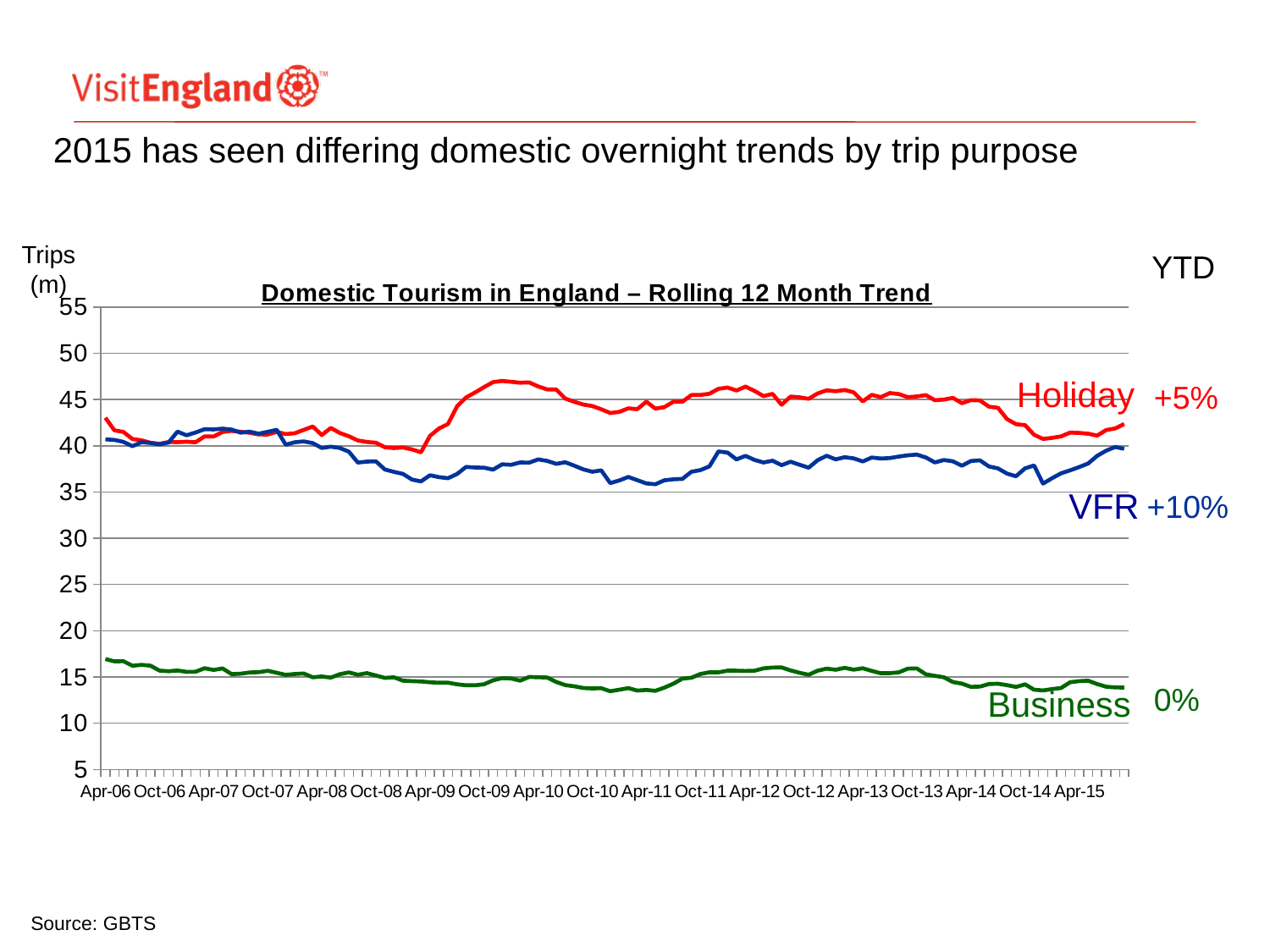

# 2015 has seen differing domestic overnight trends by trip purpose

Trips
(m)
YTD

### Chart: Domestic Tourism in England – Rolling 12 Month Trend

| Category | Holidays | VFR | Business |
|---|---|---|---|
| Apr-06 | 43.025000000000006 | 40.696 | 16.936 |
| May-06 | 41.668 | 40.632000000000005 | 16.689999999999998 |
| Jun-06 | 41.495000000000005 | 40.421 | 16.705 |
| Jul-06 | 40.727000000000004 | 39.952000000000005 | 16.214 |
| Aug-06 | 40.593 | 40.384000000000015 | 16.311 |
| Sep-06 | 40.324 | 40.30500000000001 | 16.222 |
| Oct-06 | 40.211 | 40.148 | 15.689000000000002 |
| Nov-06 | 40.403 | 40.347 | 15.619000000000002 |
| Dec-06 | 40.396 | 41.531 | 15.697000000000001 |
| Jan-07 | 40.44 | 41.135999999999996 | 15.553000000000004 |
| Feb-07 | 40.38 | 41.43 | 15.563000000000002 |
| Mar-07 | 41.008 | 41.788999999999994 | 15.941 |
| Apr-07 | 41.001000000000005 | 41.766999999999996 | 15.760000000000002 |
| May-07 | 41.49000000000001 | 41.853 | 15.919 |
| Jun-07 | 41.611000000000004 | 41.753 | 15.307 |
| Jul-07 | 41.507000000000005 | 41.418000000000006 | 15.353000000000002 |
| Aug-07 | 41.412000000000006 | 41.525000000000006 | 15.491000000000001 |
| Sep-07 | 41.22899999999999 | 41.30200000000001 | 15.517000000000003 |
| Oct-07 | 41.217 | 41.507 | 15.665000000000003 |
| Nov-07 | 41.50299999999999 | 41.724999999999994 | 15.449000000000003 |
| Dec-07 | 41.262 | 40.117000000000004 | 15.231000000000003 |
| Jan-08 | 41.349 | 40.376 | 15.324000000000003 |
| Feb-08 | 41.72 | 40.47299999999999 | 15.373000000000003 |
| Mar-08 | 42.084 | 40.286 | 14.965000000000002 |
| Apr-08 | 41.158 | 39.76 | 15.054000000000002 |
| May-08 | 41.928 | 39.903999999999996 | 14.933000000000002 |
| Jun-08 | 41.382 | 39.76 | 15.299 |
| Jul-08 | 41.023999999999994 | 39.36 | 15.493 |
| Aug-08 | 40.57 | 38.187000000000005 | 15.241999999999999 |
| Sep-08 | 40.407999999999994 | 38.287 | 15.410999999999998 |
| Oct-08 | 40.32999999999999 | 38.318 | 15.158999999999997 |
| Nov-08 | 39.836999999999996 | 37.435 | 14.901999999999997 |
| Dec-08 | 39.75399999999999 | 37.18 | 14.966999999999997 |
| Jan-09 | 39.815999999999995 | 36.958000000000006 | 14.598999999999998 |
| Feb-09 | 39.607 | 36.347 | 14.549999999999999 |
| Mar-09 | 39.291 | 36.147 | 14.515 |
| Apr-09 | 41.068 | 36.814 | 14.425 |
| May-09 | 41.867 | 36.608999999999995 | 14.376000000000001 |
| Jun-09 | 42.349999999999994 | 36.495 | 14.384000000000002 |
| Jul-09 | 44.263000000000005 | 36.947 | 14.206000000000001 |
| Aug-09 | 45.22200000000001 | 37.714 | 14.100000000000001 |
| Sep-09 | 45.758 | 37.647999999999996 | 14.099 |
| Oct-09 | 46.341 | 37.626999999999995 | 14.213999999999999 |
| Nov-09 | 46.885000000000005 | 37.417 | 14.642999999999999 |
| Dec-09 | 47.008 | 37.997 | 14.873 |
| Jan-10 | 46.913000000000004 | 37.940999999999995 | 14.833 |
| Feb-10 | 46.816 | 38.19799999999999 | 14.605 |
| Mar-10 | 46.85300000000001 | 38.172000000000004 | 15.003 |
| Apr-10 | 46.415 | 38.526 | 14.97 |
| May-10 | 46.091 | 38.364000000000004 | 14.945 |
| Jun-10 | 46.078 | 38.046 | 14.464 |
| Jul-10 | 45.098000000000006 | 38.215999999999994 | 14.124 |
| Aug-10 | 44.753 | 37.852000000000004 | 13.994 |
| Sep-10 | 44.458 | 37.449000000000005 | 13.811000000000002 |
| Oct-10 | 44.294 | 37.189 | 13.762000000000002 |
| Nov-10 | 43.94499999999999 | 37.339999999999996 | 13.786000000000003 |
| Dec-10 | 43.543 | 35.963 | 13.455000000000002 |
| Jan-11 | 43.665000000000006 | 36.24999999999999 | 13.626999999999999 |
| Feb-11 | 44.04800000000001 | 36.626999999999995 | 13.790999999999999 |
| Mar-11 | 43.955 | 36.282 | 13.526999999999997 |
| Apr-11 | 44.772 | 35.924 | 13.597999999999999 |
| May-11 | 44.016 | 35.839999999999996 | 13.502 |
| Jun-11 | 44.178000000000004 | 36.266 | 13.846 |
| Jul-11 | 44.761 | 36.375 | 14.272999999999998 |
| Aug-11 | 44.759 | 36.418 | 14.825999999999997 |
| Sep-11 | 45.480999999999995 | 37.192 | 14.918000000000001 |
| Oct-11 | 45.492 | 37.369 | 15.324000000000002 |
| Nov-11 | 45.62599999999999 | 37.772 | 15.51 |
| Dec-11 | 46.15699999999999 | 39.384 | 15.502 |
| Jan-12 | 46.294 | 39.26499999999999 | 15.684000000000001 |
| Feb-12 | 45.97299999999999 | 38.522999999999996 | 15.679000000000002 |
| Mar-12 | 46.394999999999996 | 38.909 | 15.651 |
| Apr-12 | 45.929 | 38.472 | 15.677000000000001 |
| May-12 | 45.362 | 38.19 | 15.931 |
| Jun-12 | 45.606 | 38.382 | 16.02 |
| Jul-12 | 44.437 | 37.905 | 16.028000000000002 |
| Aug-12 | 45.32 | 38.274 | 15.713000000000001 |
| Sep-12 | 45.243 | 37.946999999999996 | 15.449000000000002 |
| Oct-12 | 45.077999999999996 | 37.631 | 15.238000000000001 |
| Nov-12 | 45.658 | 38.439 | 15.678 |
| Dec-12 | 45.992 | 38.92 | 15.9 |
| Jan-13 | 45.894 | 38.531 | 15.779 |
| Feb-13 | 46.028000000000006 | 38.764 | 15.986 |
| Mar-13 | 45.77700000000001 | 38.639 | 15.787 |
| Apr-13 | 44.793000000000006 | 38.30200000000001 | 15.944 |
| May-13 | 45.504000000000005 | 38.72800000000001 | 15.657000000000002 |
| Jun-13 | 45.249 | 38.623000000000005 | 15.405000000000001 |
| Jul-13 | 45.699 | 38.669 | 15.415000000000001 |
| Aug-13 | 45.58899999999999 | 38.835 | 15.5 |
| Sep-13 | 45.251 | 38.968 | 15.902000000000001 |
| Oct-13 | 45.331999999999994 | 39.042 | 15.928000000000003 |
| Nov-13 | 45.474 | 38.736 | 15.288 |
| Dec-13 | 44.925999999999995 | 38.193 | 15.121999999999998 |
| Jan-14 | 44.989999999999995 | 38.459999999999994 | 14.967 |
| Feb-14 | 45.17499999999999 | 38.318999999999996 | 14.45 |
| Mar-14 | 44.602999999999994 | 37.837999999999994 | 14.280000000000001 |
| Apr-14 | 44.932 | 38.36 | 13.932 |
| May-14 | 44.90100000000001 | 38.42100000000001 | 13.961000000000002 |
| Jun-14 | 44.22900000000001 | 37.766 | 14.236 |
| Jul-14 | 44.099000000000004 | 37.552 | 14.267000000000001 |
| Aug-14 | 42.885999999999996 | 36.989000000000004 | 14.117 |
| Sep-14 | 42.331999999999994 | 36.702000000000005 | 13.921 |
| Oct-14 | 42.23 | 37.556000000000004 | 14.200999999999999 |
| Nov-14 | 41.187 | 37.871 | 13.625000000000002 |
| Dec-14 | 40.741 | 35.907999999999994 | 13.546000000000001 |
| Jan-15 | 40.856 | 36.496 | 13.690000000000001 |
| Feb-15 | 41.016000000000005 | 37.025000000000006 | 13.809000000000001 |
| Mar-15 | 41.426 | 37.341 | 14.429 |
| Apr-15 | 41.388000000000005 | 37.698 | 14.55 |
| May-15 | 41.3 | 38.084 | 14.597000000000001 |
| Jun-15 | 41.098 | 38.911 | 14.236 |
| Jul-15 | 41.70099999999999 | 39.473 | 13.945 |
| Aug-15 | 41.876000000000005 | 39.86999999999999 | 13.872000000000002 |
| Sep-15 | 42.35 | 39.67 | 13.85 |
Holiday
+5%
VFR
+10%
0%
Business
Source: GBTS